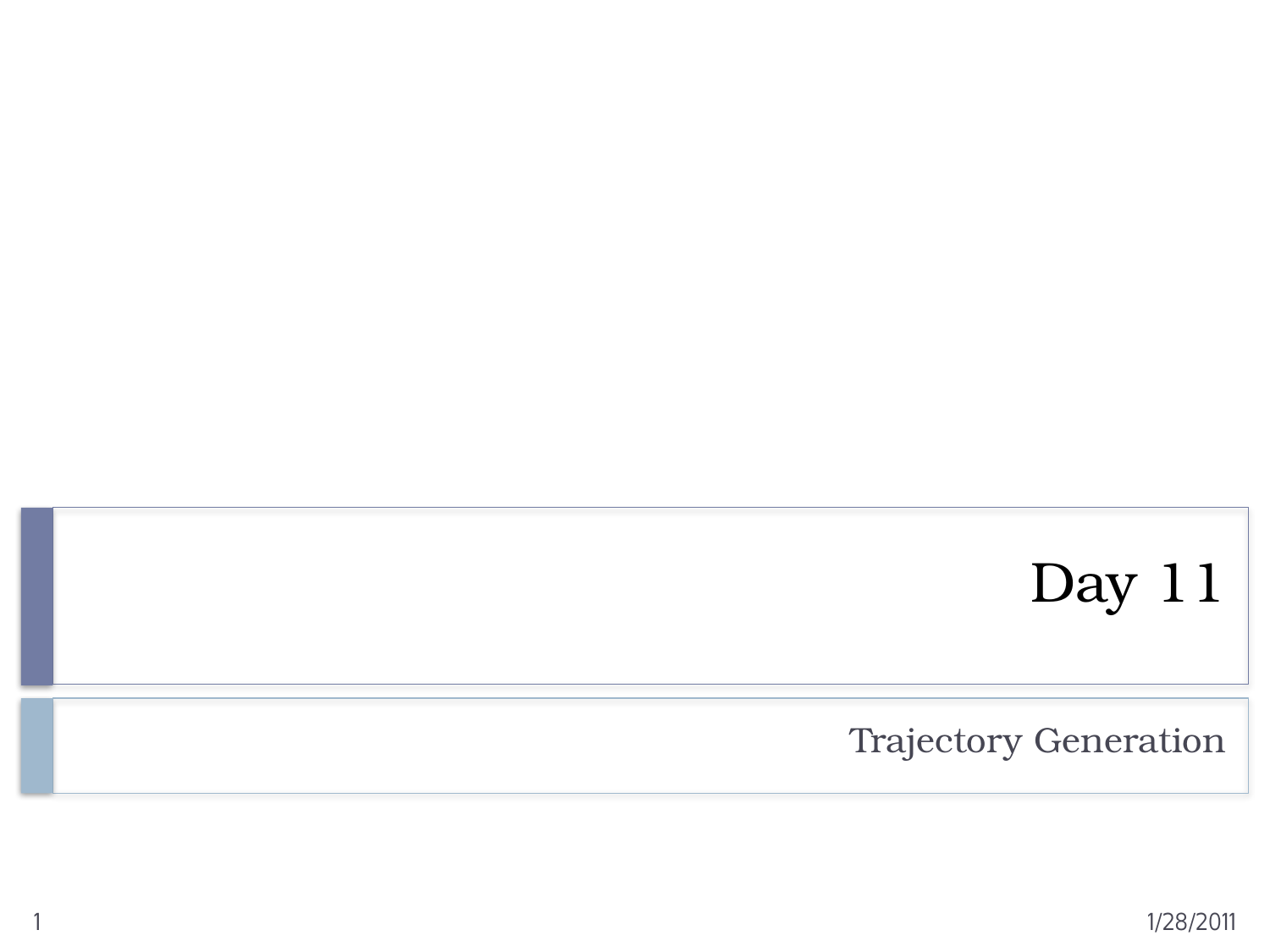

# Day 11
Trajectory Generation

1
1/28/2011